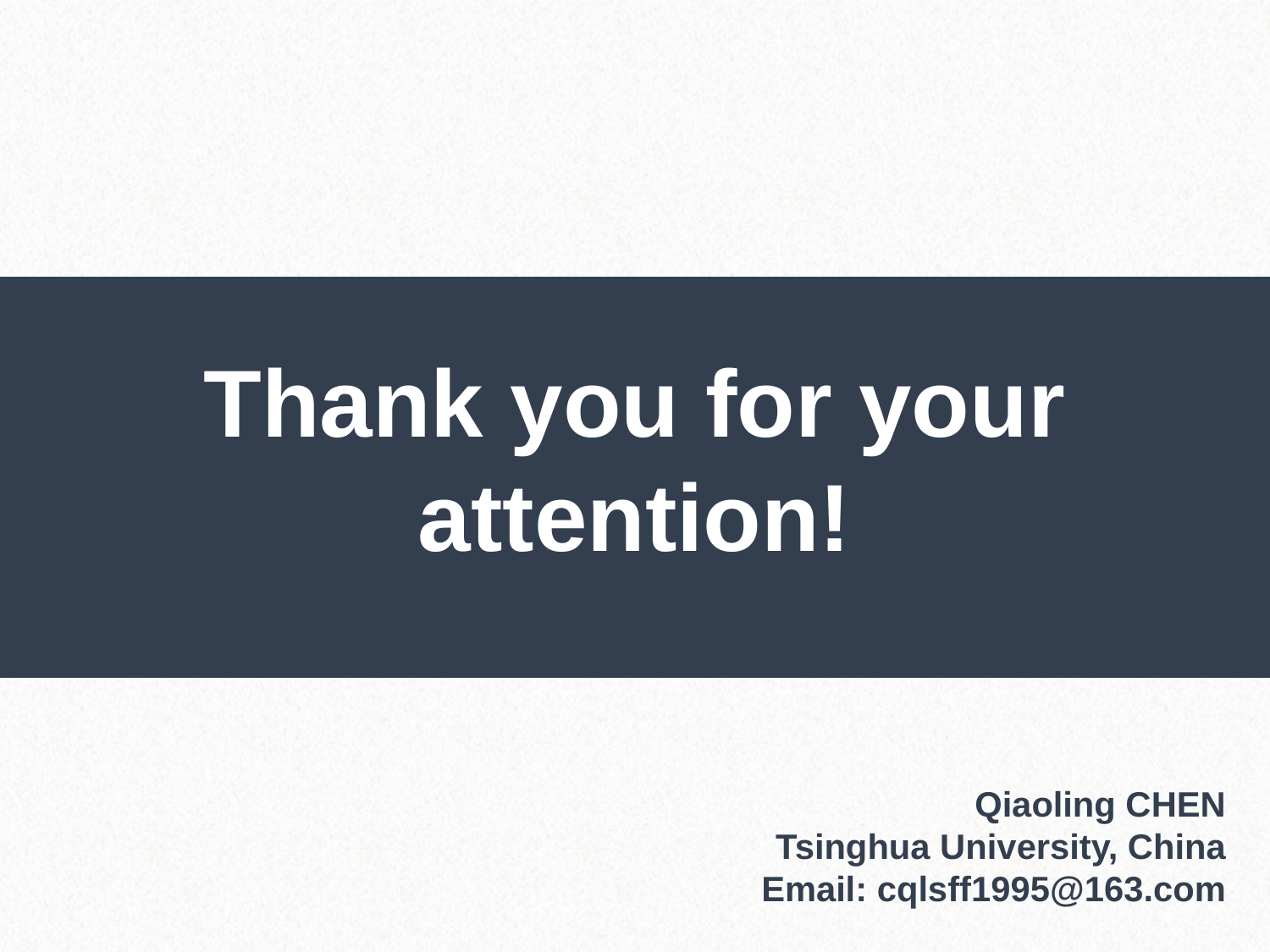

Thank you for your attention!

Qiaoling CHEN
Tsinghua University, China
Email: cqlsff1995@163.com